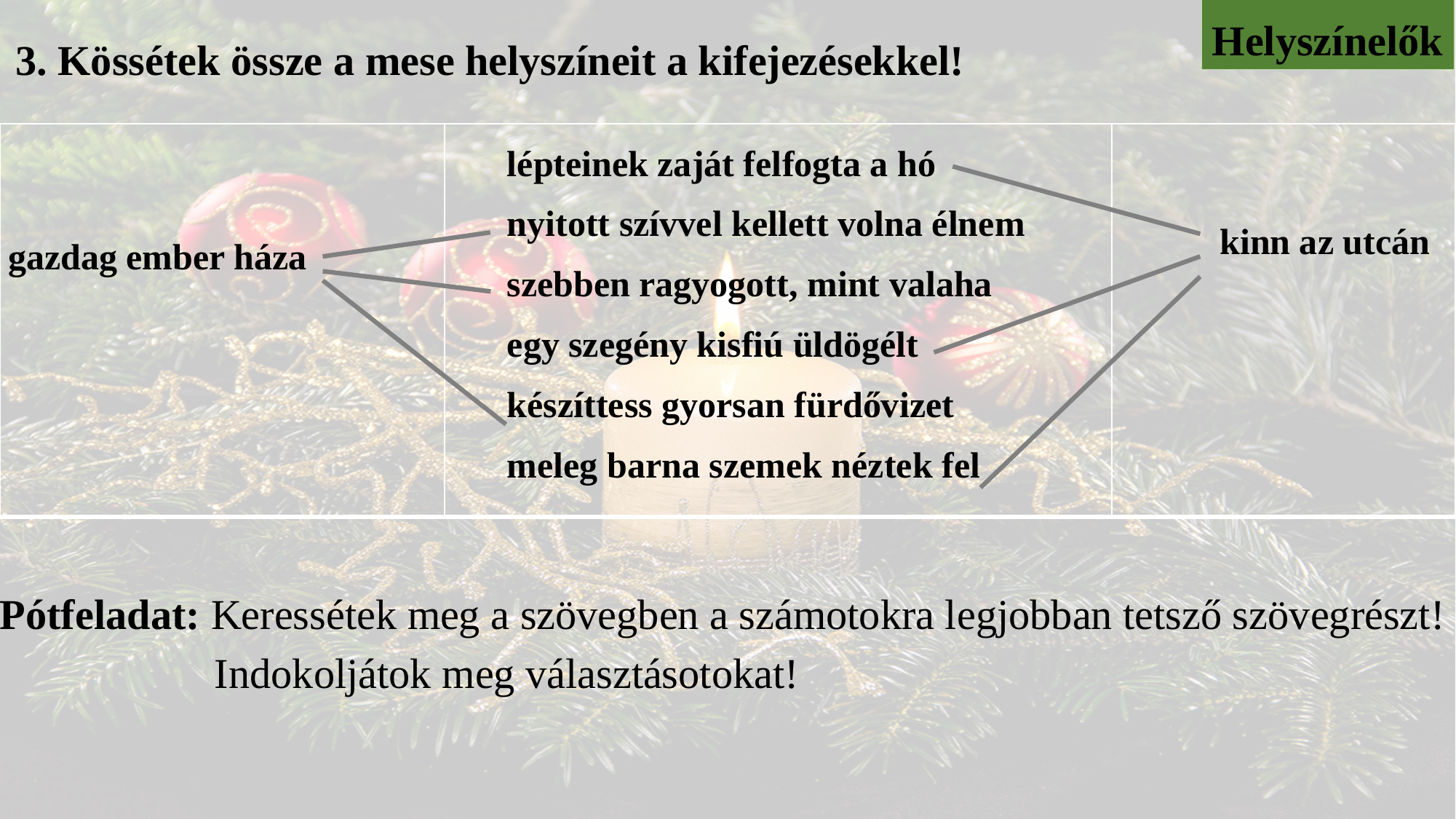

Helyszínelők
3. Kössétek össze a mese helyszíneit a kifejezésekkel!
| gazdag ember háza | lépteinek zaját felfogta a hó nyitott szívvel kellett volna élnem szebben ragyogott, mint valaha egy szegény kisfiú üldögélt készíttess gyorsan fürdővizet meleg barna szemek néztek fel | kinn az utcán |
| --- | --- | --- |
Pótfeladat: Keressétek meg a szövegben a számotokra legjobban tetsző szövegrészt!     	          Indokoljátok meg választásotokat!